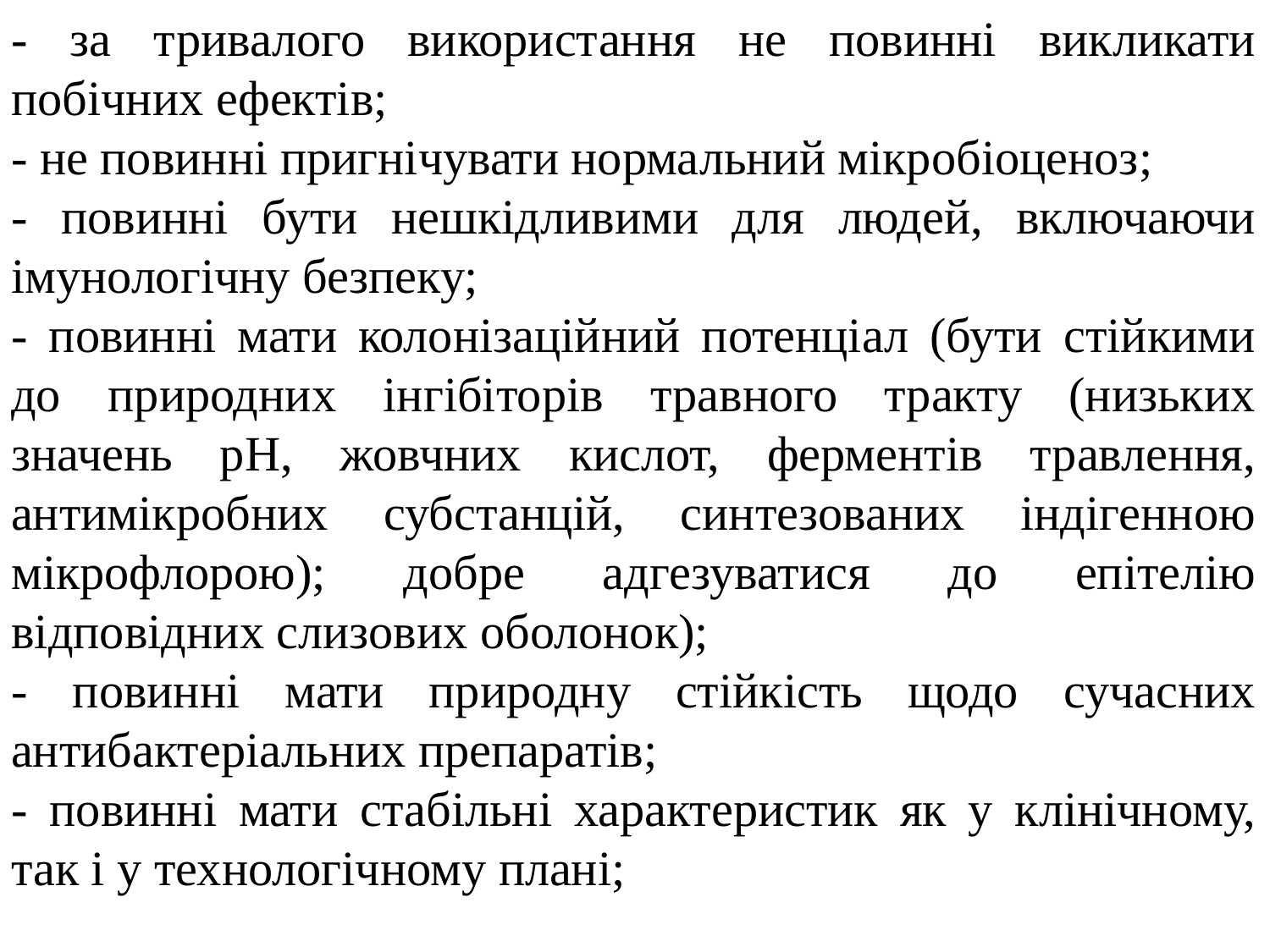

- за тривалого використання не повинні викликати побічних ефектів;
- не повинні пригнічувати нормальний мікробіоценоз;
- повинні бути нешкідливими для людей, включаючи імунологічну безпеку;
- повинні мати колонізаційний потенціал (бути стійкими до природних інгібіторів травного тракту (низьких значень рН, жовчних кислот, ферментів травлення, антимікробних субстанцій, синтезованих індігенною мікрофлорою); добре адгезуватися до епітелію відповідних слизових оболонок);
- повинні мати природну стійкість щодо сучасних антибактеріальних препаратів;
- повинні мати стабільні характеристик як у клінічному, так і у технологічному плані;